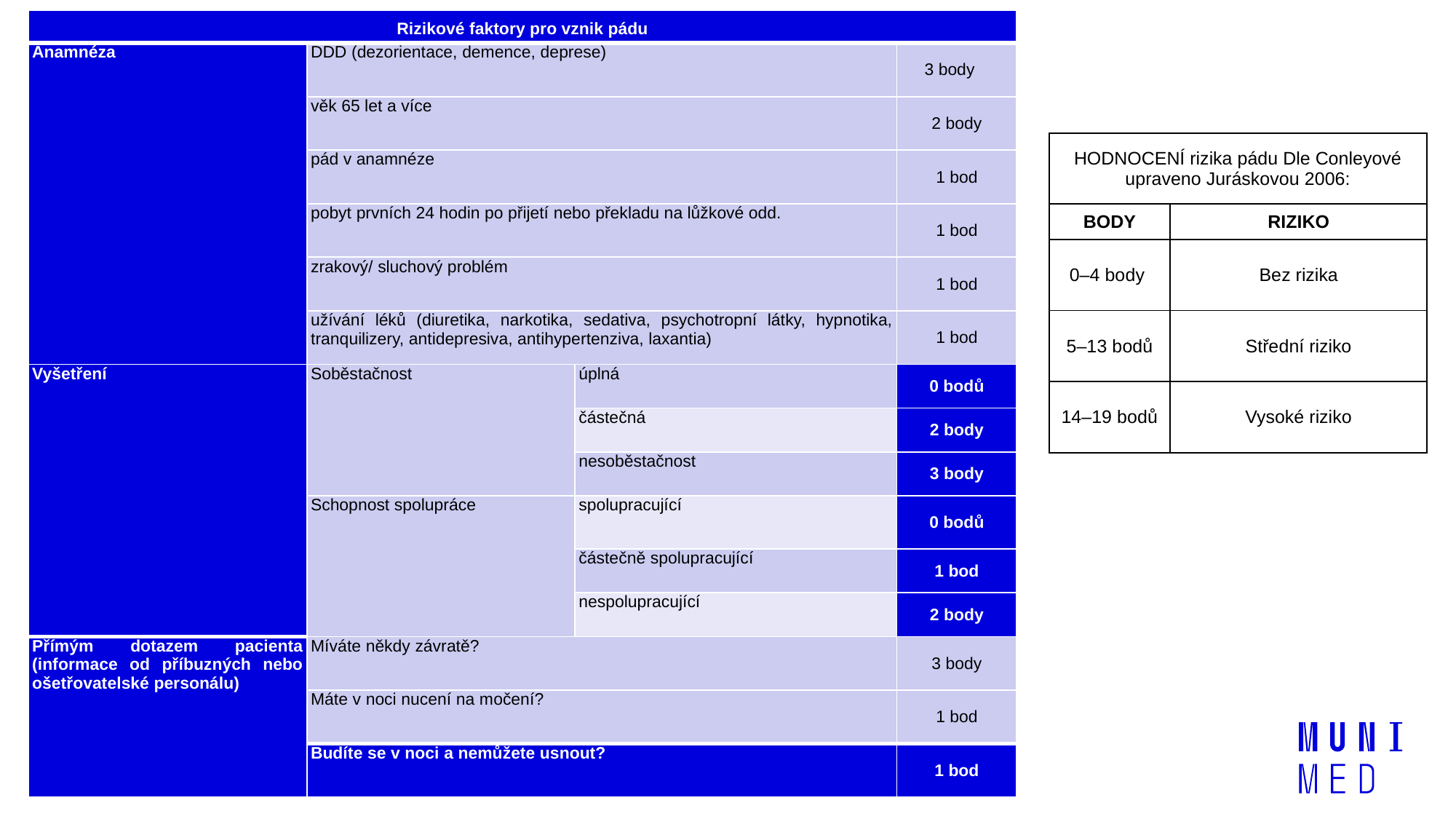

| Rizikové faktory pro vznik pádu |  |  |  |
| --- | --- | --- | --- |
| Anamnéza | DDD (dezorientace, demence, deprese) |  | 3 body |
|  | věk 65 let a více |  | 2 body |
|  | pád v anamnéze |  | 1 bod |
|  | pobyt prvních 24 hodin po přijetí nebo překladu na lůžkové odd. |  | 1 bod |
|  | zrakový/ sluchový problém |  | 1 bod |
|  | užívání léků (diuretika, narkotika, sedativa, psychotropní látky, hypnotika, tranquilizery, antidepresiva, antihypertenziva, laxantia) |  | 1 bod |
| Vyšetření | Soběstačnost | úplná | 0 bodů |
|  |  | částečná | 2 body |
|  |  | nesoběstačnost | 3 body |
|  | Schopnost spolupráce | spolupracující | 0 bodů |
|  |  | částečně spolupracující | 1 bod |
|  |  | nespolupracující | 2 body |
| Přímým dotazem pacienta (informace od příbuzných nebo ošetřovatelské personálu) | Míváte někdy závratě? |  | 3 body |
|  | Máte v noci nucení na močení? |  | 1 bod |
|  | Budíte se v noci a nemůžete usnout? |  | 1 bod |
| HODNOCENÍ rizika pádu Dle Conleyové upraveno Juráskovou 2006: |  |
| --- | --- |
| BODY | RIZIKO |
| 0–4 body | Bez rizika |
| 5–13 bodů | Střední riziko |
| 14–19 bodů | Vysoké riziko |